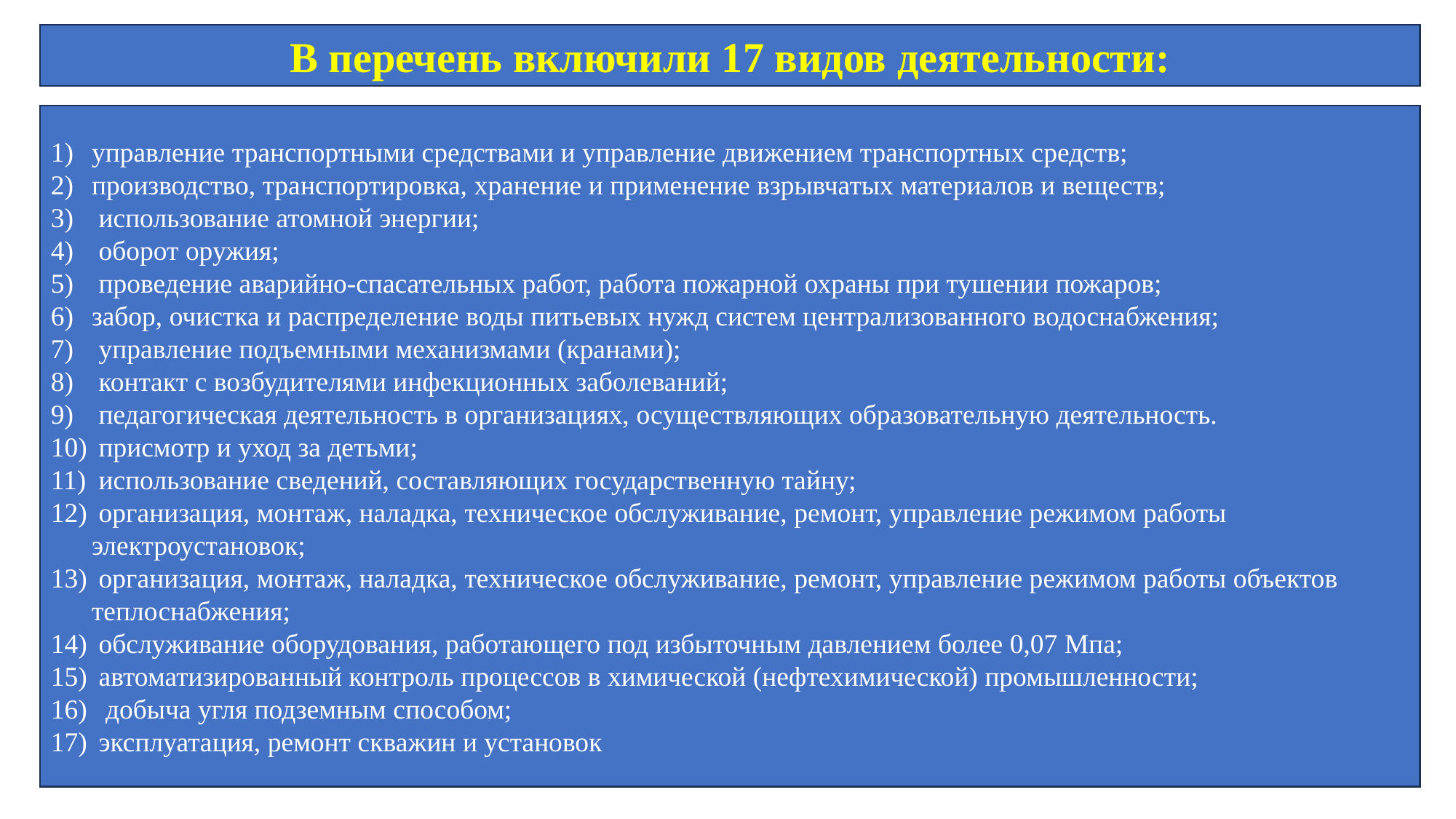

В перечень включили 17 видов деятельности:
управление транспортными средствами и управление движением транспортных средств;
производство, транспортировка, хранение и применение взрывчатых материалов и веществ;
 использование атомной энергии;
 оборот оружия;
 проведение аварийно-спасательных работ, работа пожарной охраны при тушении пожаров;
забор, очистка и распределение воды питьевых нужд систем централизованного водоснабжения;
 управление подъемными механизмами (кранами);
 контакт с возбудителями инфекционных заболеваний;
 педагогическая деятельность в организациях, осуществляющих образовательную деятельность.
 присмотр и уход за детьми;
 использование сведений, составляющих государственную тайну;
 организация, монтаж, наладка, техническое обслуживание, ремонт, управление режимом работы электроустановок;
 организация, монтаж, наладка, техническое обслуживание, ремонт, управление режимом работы объектов теплоснабжения;
 обслуживание оборудования, работающего под избыточным давлением более 0,07 Мпа;
 автоматизированный контроль процессов в химической (нефтехимической) промышленности;
  добыча угля подземным способом;
 эксплуатация, ремонт скважин и установок